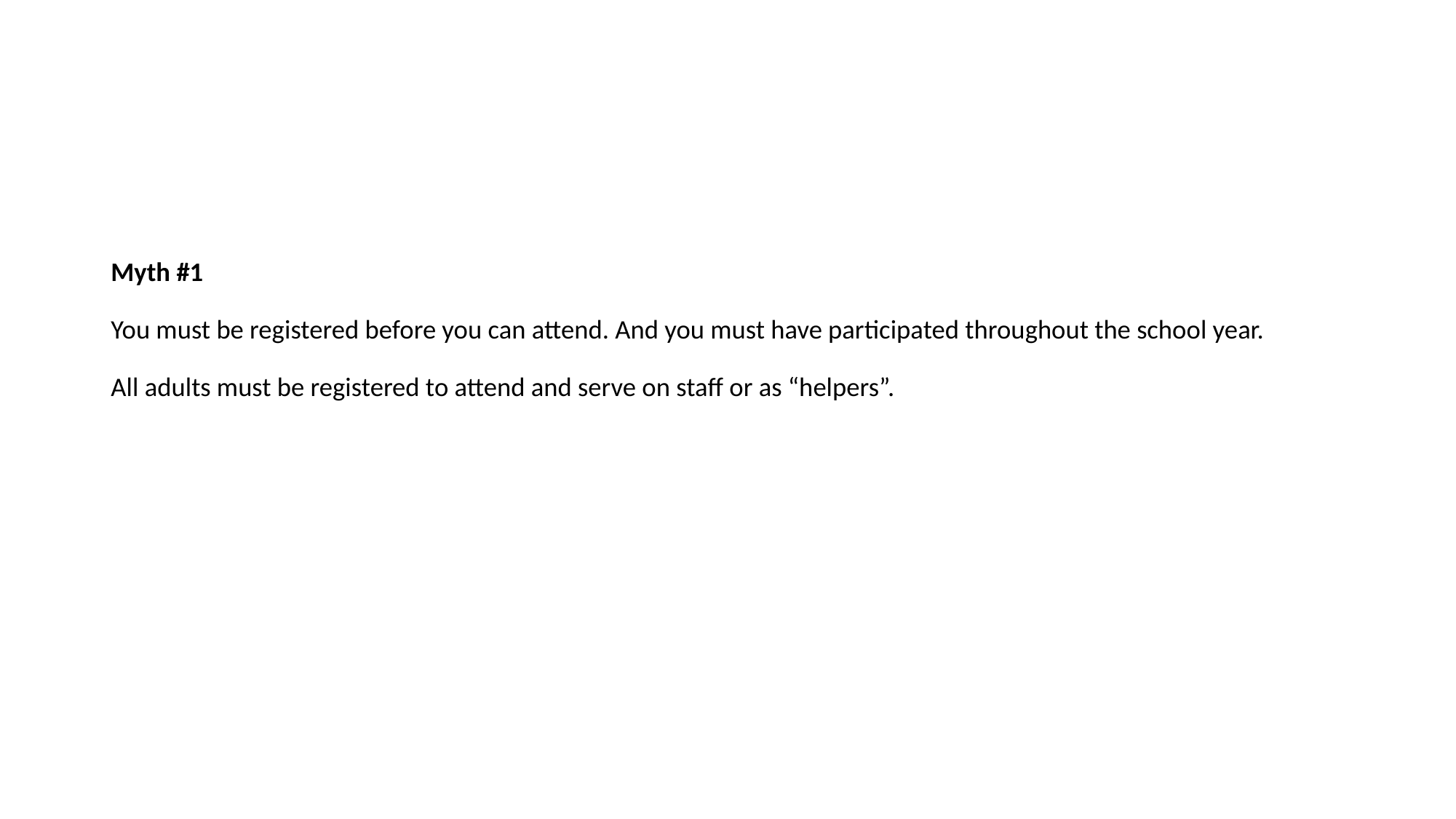

# Myth #1 You must be registered before you can attend. And you must have participated throughout the school year. All adults must be registered to attend and serve on staff or as “helpers”.